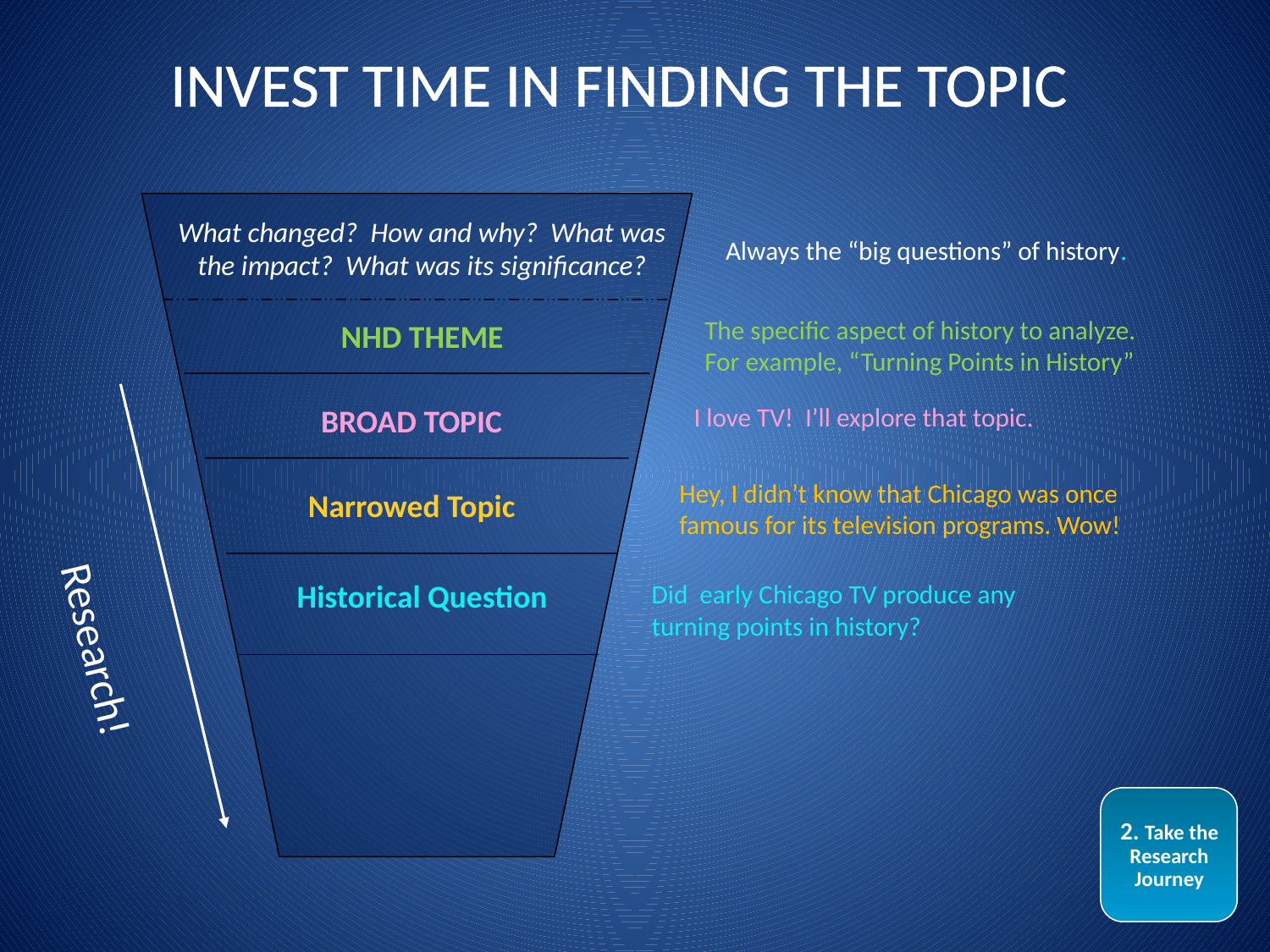

INVEST TIME IN FINDING THE TOPIC

What changed?  How and why?  What was the impact?  What was its significance?
Always the “big questions” of history.

The specific aspect of history to analyze. For example, “Turning Points in History”
NHD THEME

BROAD TOPIC
I love TV!  I’ll explore that topic.

Hey, I didn’t know that Chicago was once famous for its television programs. Wow!
Narrowed Topic

Historical Question
Did  early Chicago TV produce any turning points in history?
Research!

2. Take the Research Journey